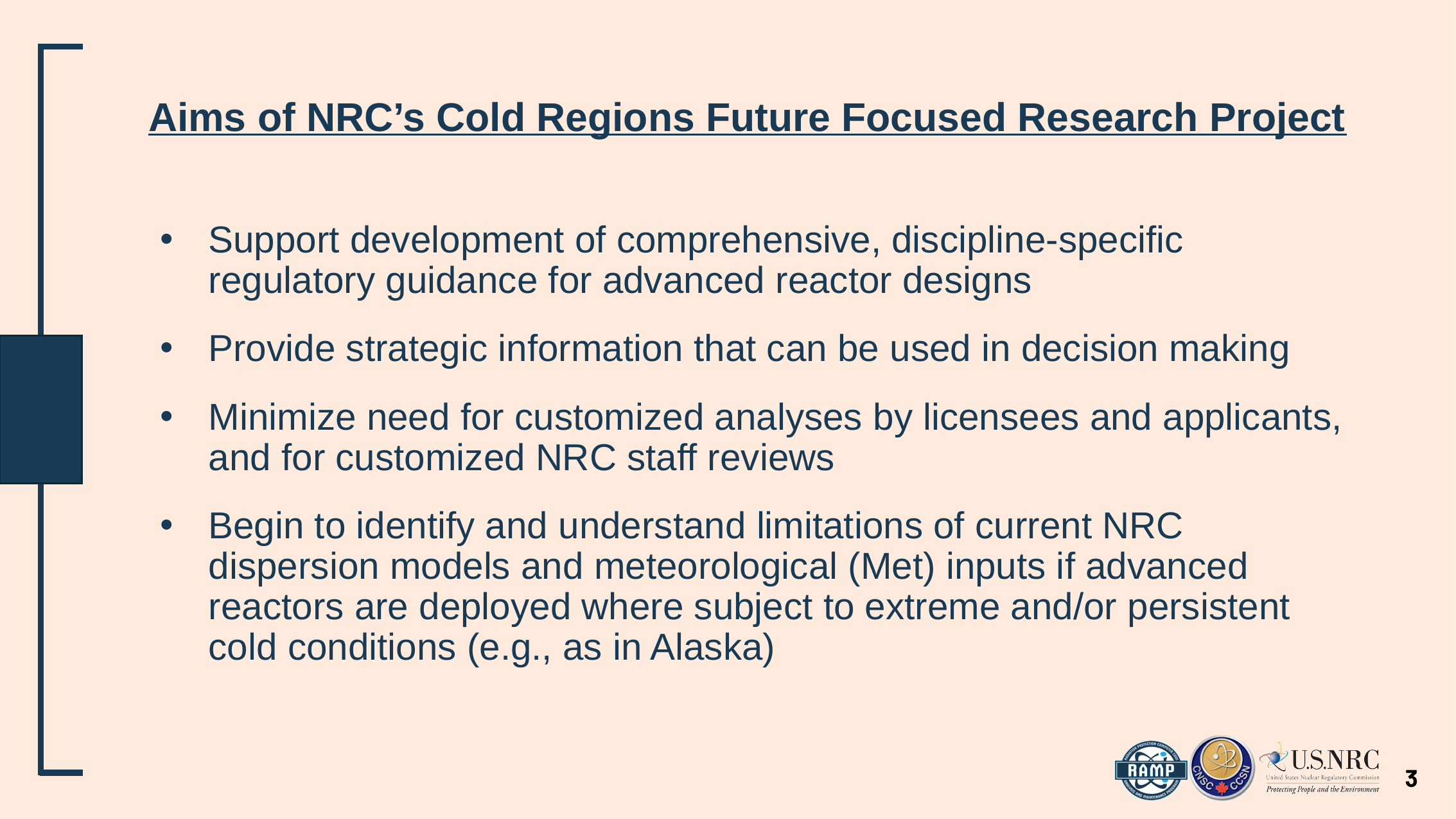

# Aims of NRC’s Cold Regions Future Focused Research Project
Support development of comprehensive, discipline-specific regulatory guidance for advanced reactor designs
Provide strategic information that can be used in decision making
Minimize need for customized analyses by licensees and applicants, and for customized NRC staff reviews
Begin to identify and understand limitations of current NRC dispersion models and meteorological (Met) inputs if advanced reactors are deployed where subject to extreme and/or persistent cold conditions (e.g., as in Alaska)

3